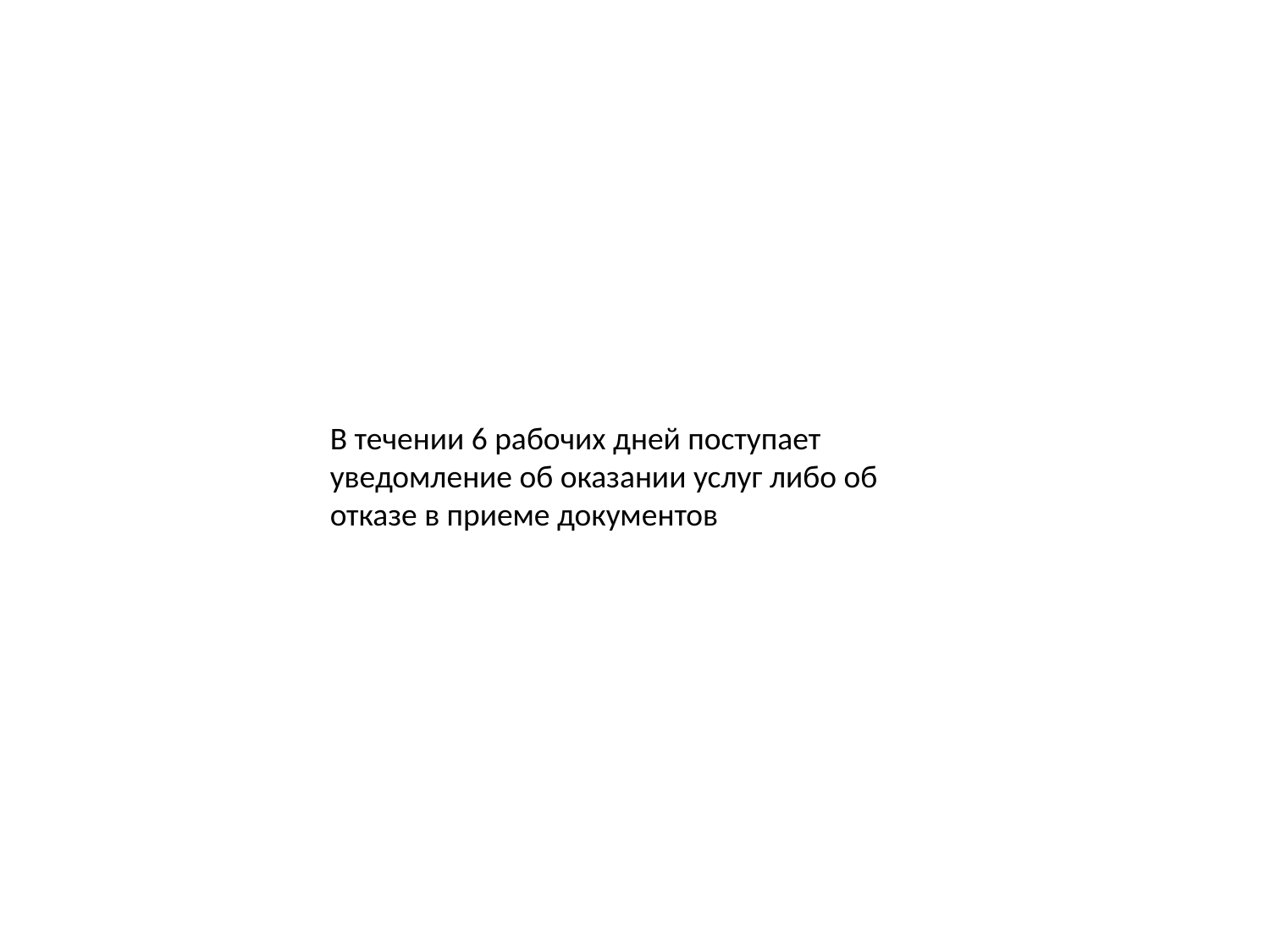

В течении 6 рабочих дней поступает уведомление об оказании услуг либо об отказе в приеме документов